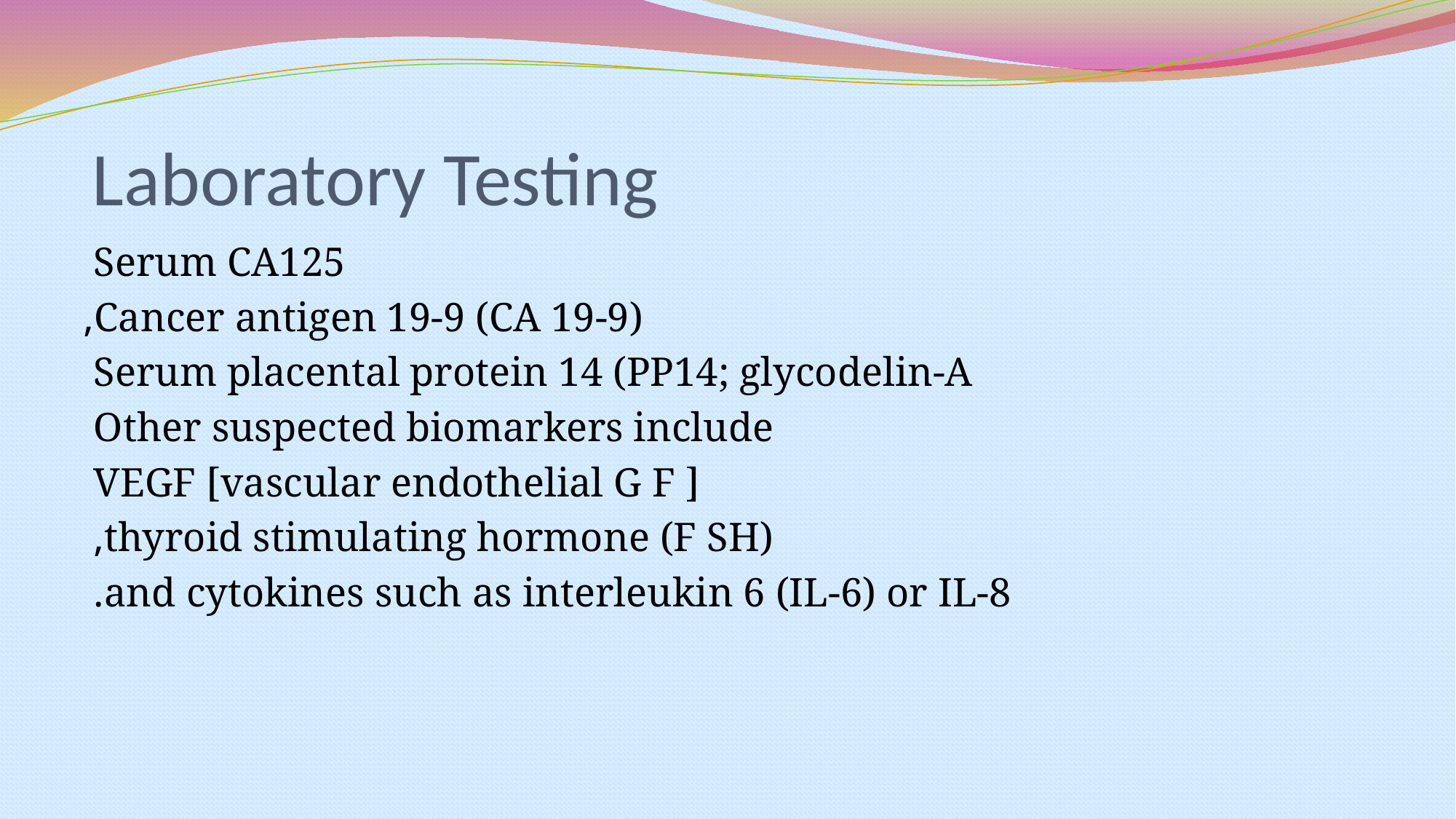

# Laboratory Testing
Serum CA125
Cancer antigen 19-9 (CA 19-9),
 Serum placental protein 14 (PP14; glycodelin-A
Other suspected biomarkers include
 VEGF [vascular endothelial G F ]
 thyroid stimulating hormone (F SH),
 and cytokines such as interleukin 6 (IL-6) or IL-8.